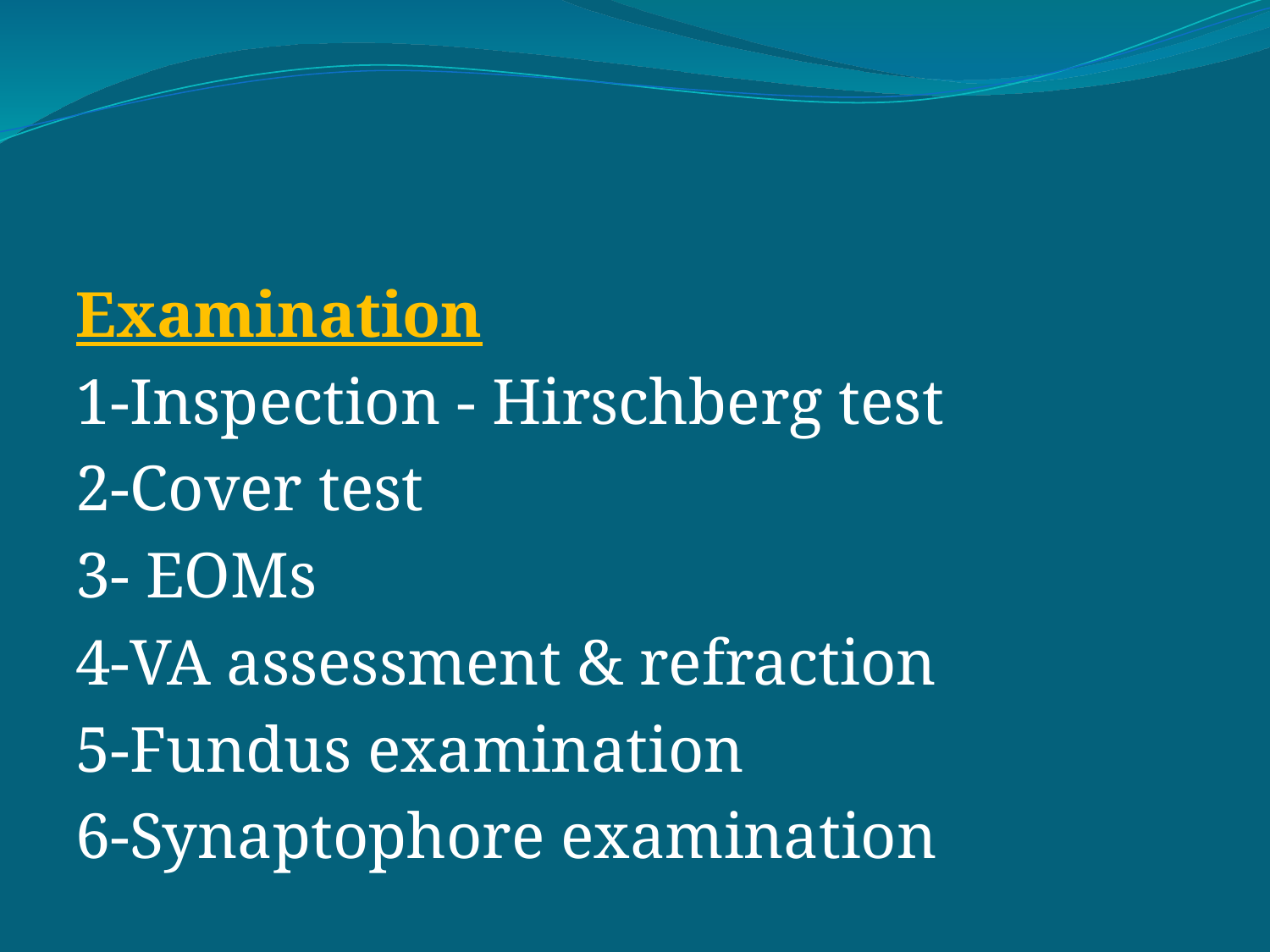

#
Examination
1-Inspection - Hirschberg test
2-Cover test
3- EOMs
4-VA assessment & refraction
5-Fundus examination
6-Synaptophore examination